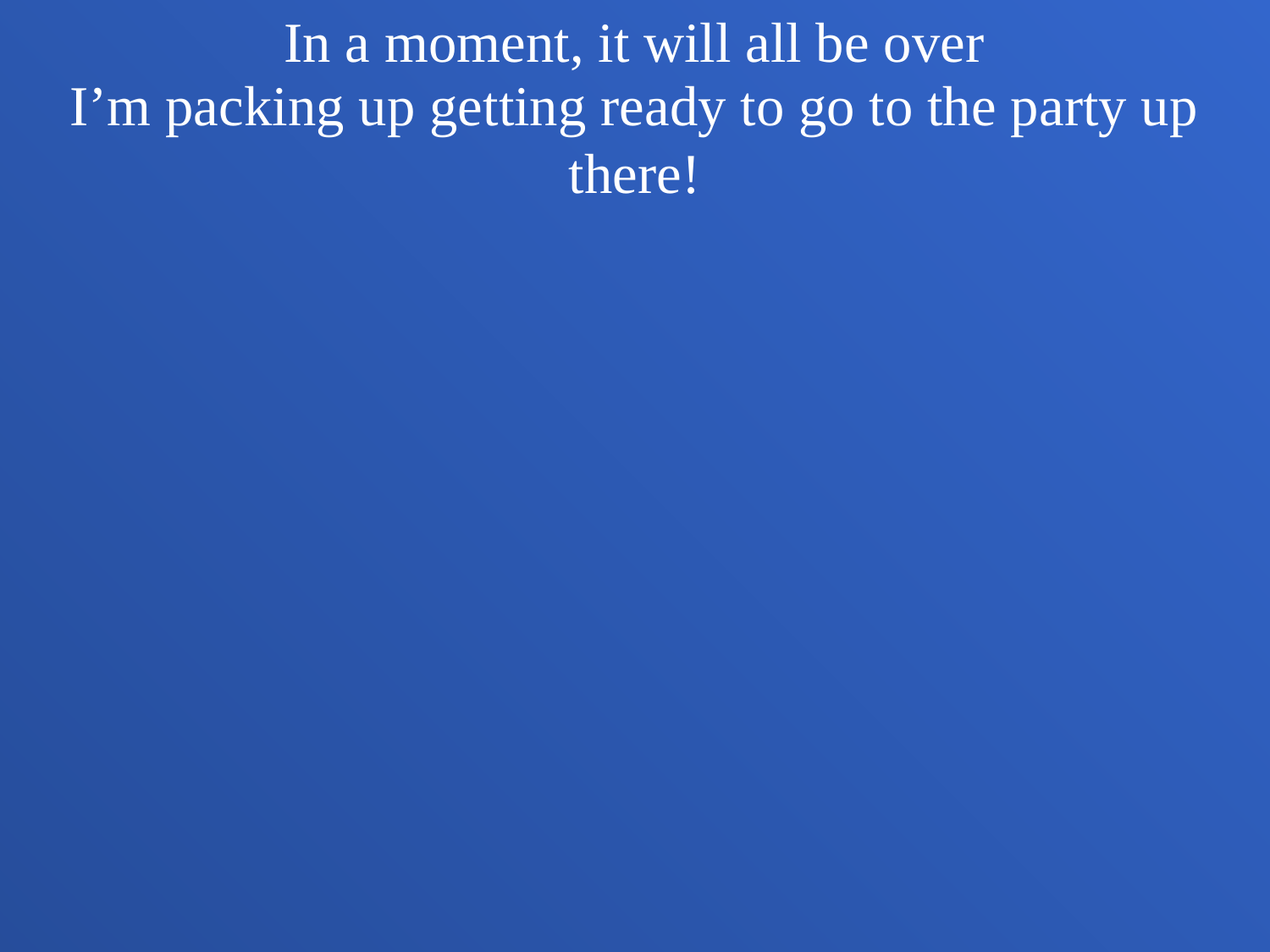

In a moment, it will all be over
I’m packing up getting ready to go to the party up there!